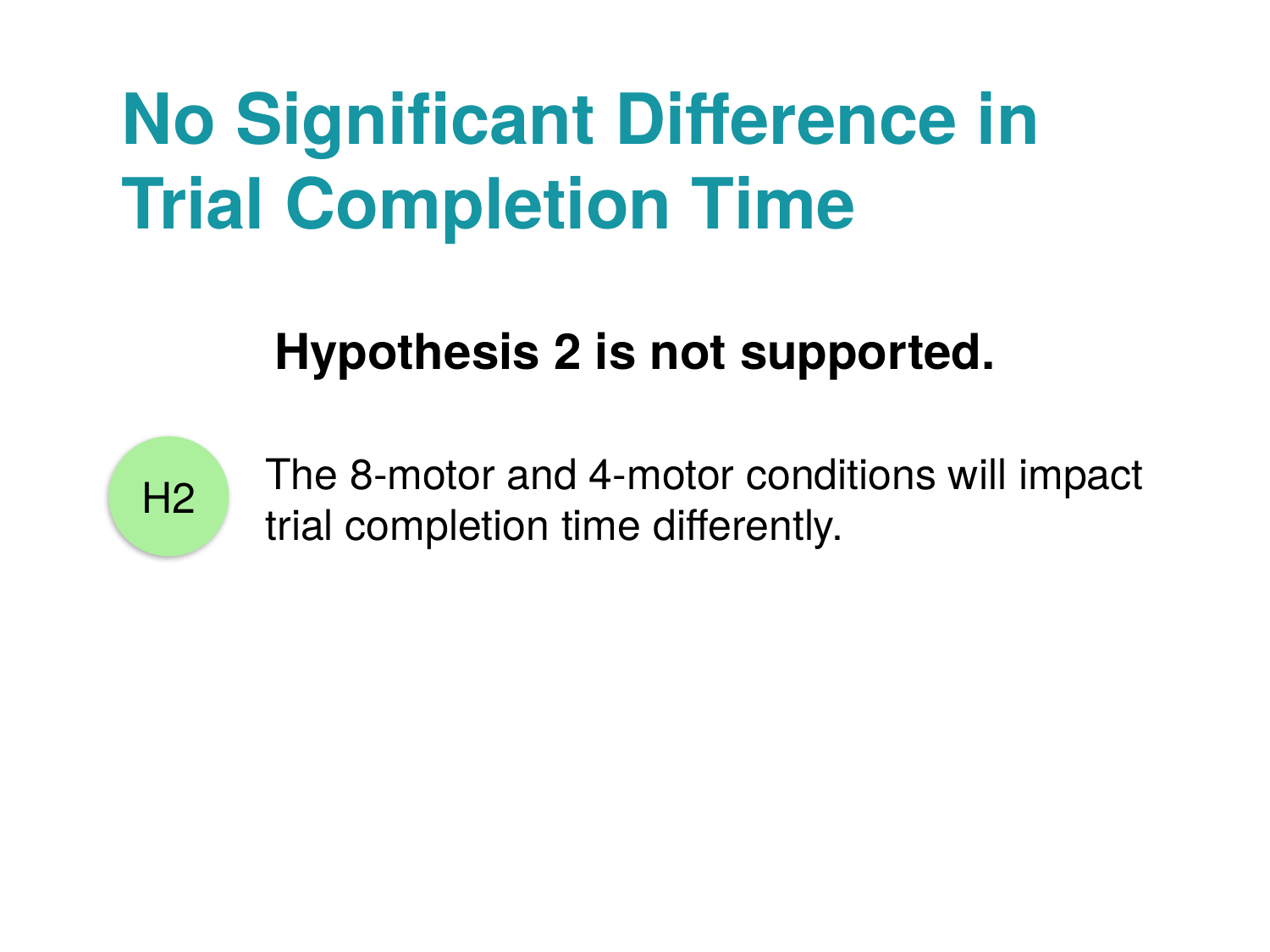

No Significant Difference in
Trial Completion Time
Hypothesis 2 is not supported.
H2
The 8-motor and 4-motor conditions will impact trial completion time differently.